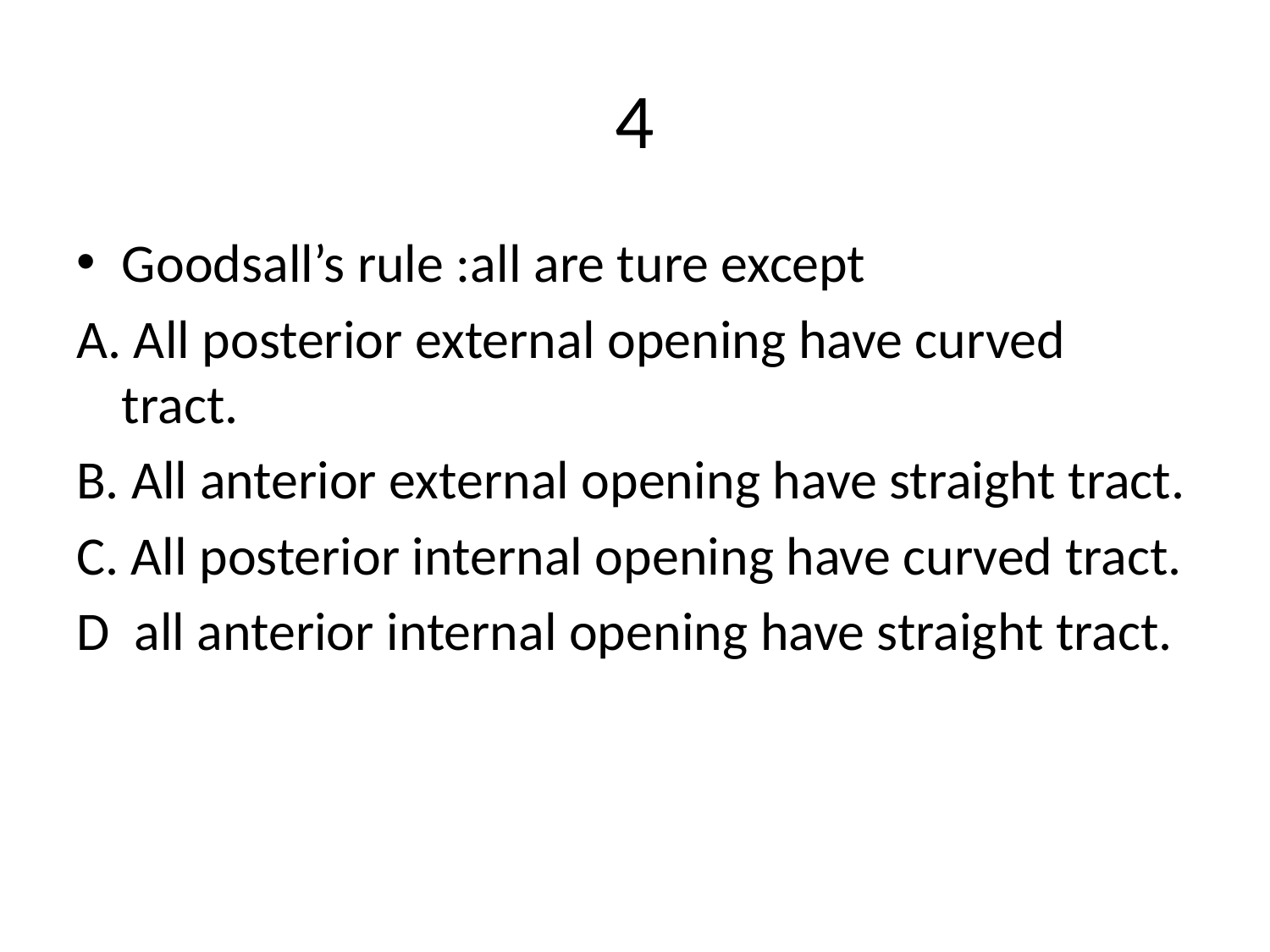

# 4
Goodsall’s rule :all are ture except
A. All posterior external opening have curved tract.
B. All anterior external opening have straight tract.
C. All posterior internal opening have curved tract.
D  all anterior internal opening have straight tract.